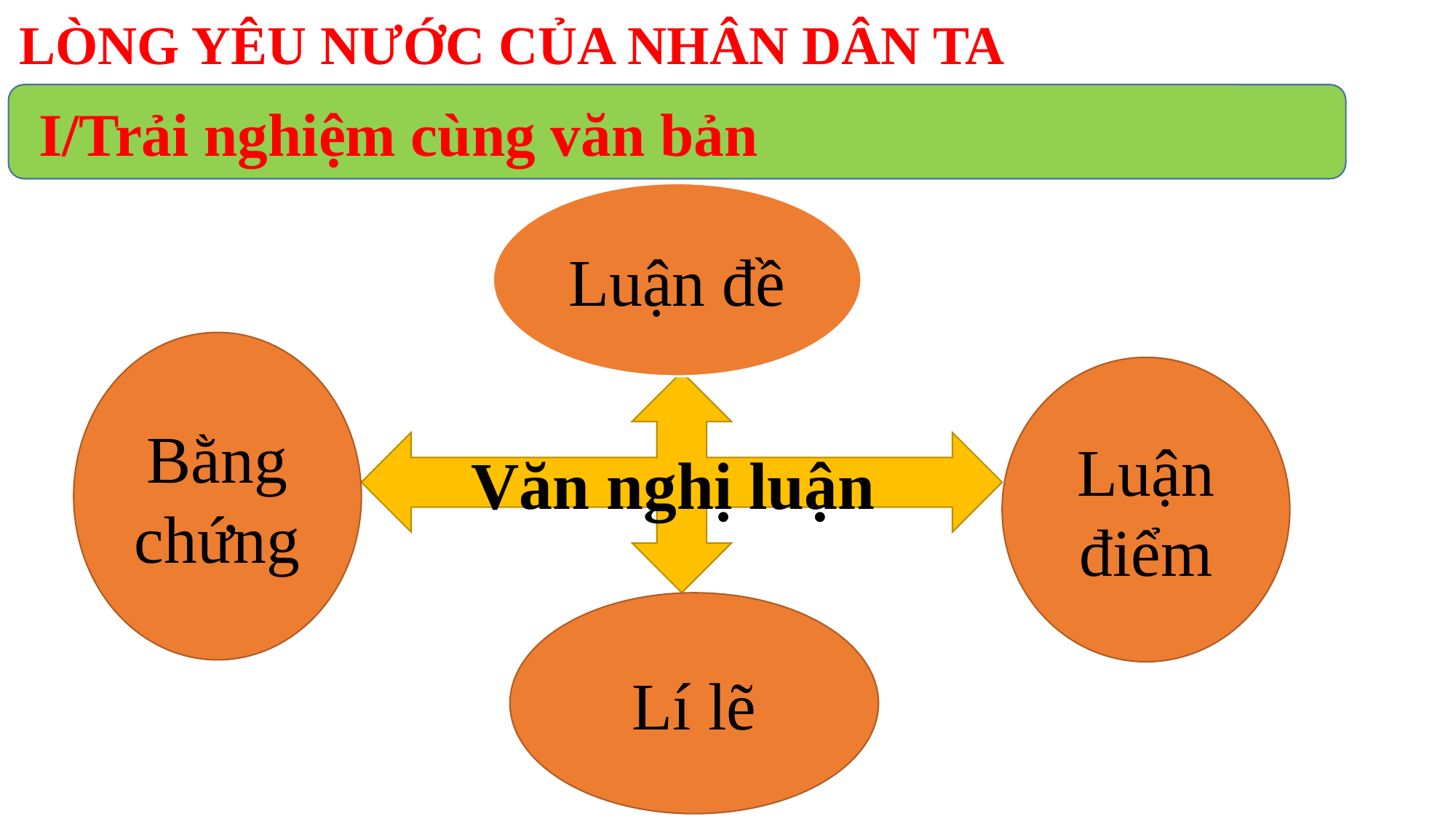

LÒNG YÊU NƯỚC CỦA NHÂN DÂN TA
 I/Trải nghiệm cùng văn bản
Luận đề
Bằng chứng
Luận điểm
Văn nghị luận
Lí lẽ